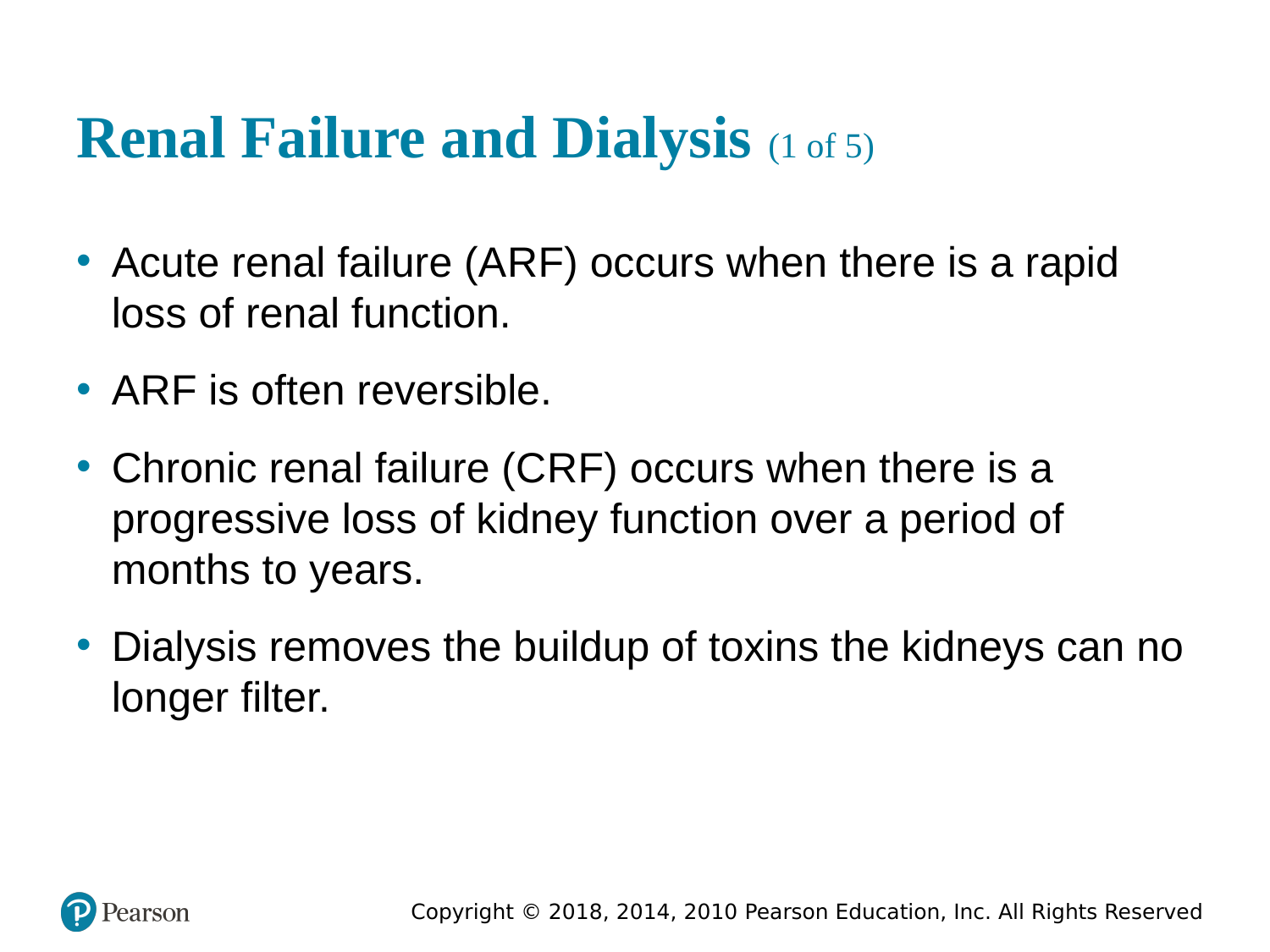

# Renal Failure and Dialysis (1 of 5)
Acute renal failure (A R F) occurs when there is a rapid loss of renal function.
A R F is often reversible.
Chronic renal failure (C R F) occurs when there is a progressive loss of kidney function over a period of months to years.
Dialysis removes the buildup of toxins the kidneys can no longer filter.